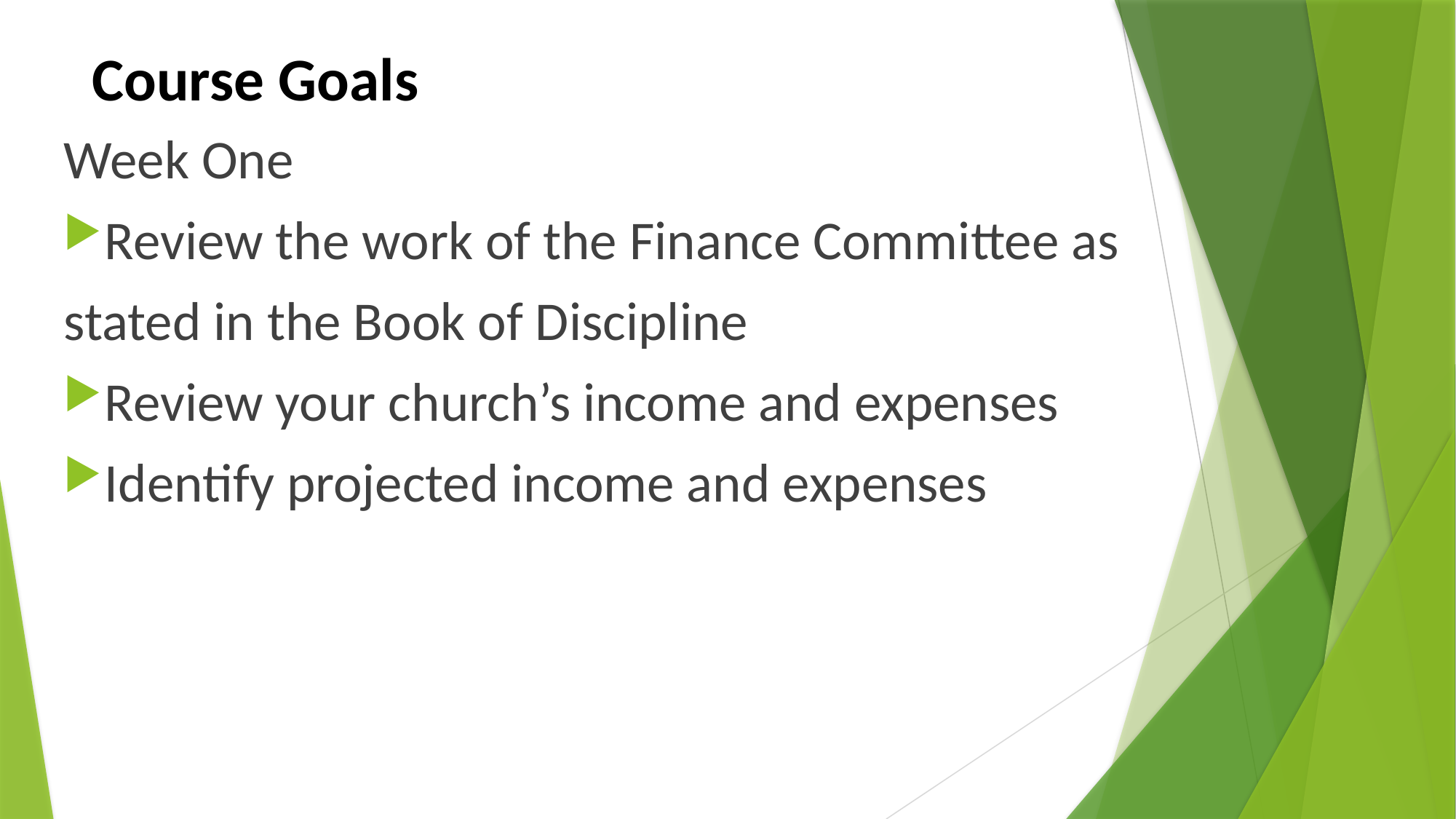

# Course Goals
Week One
Review the work of the Finance Committee as
stated in the Book of Discipline
Review your church’s income and expenses
Identify projected income and expenses